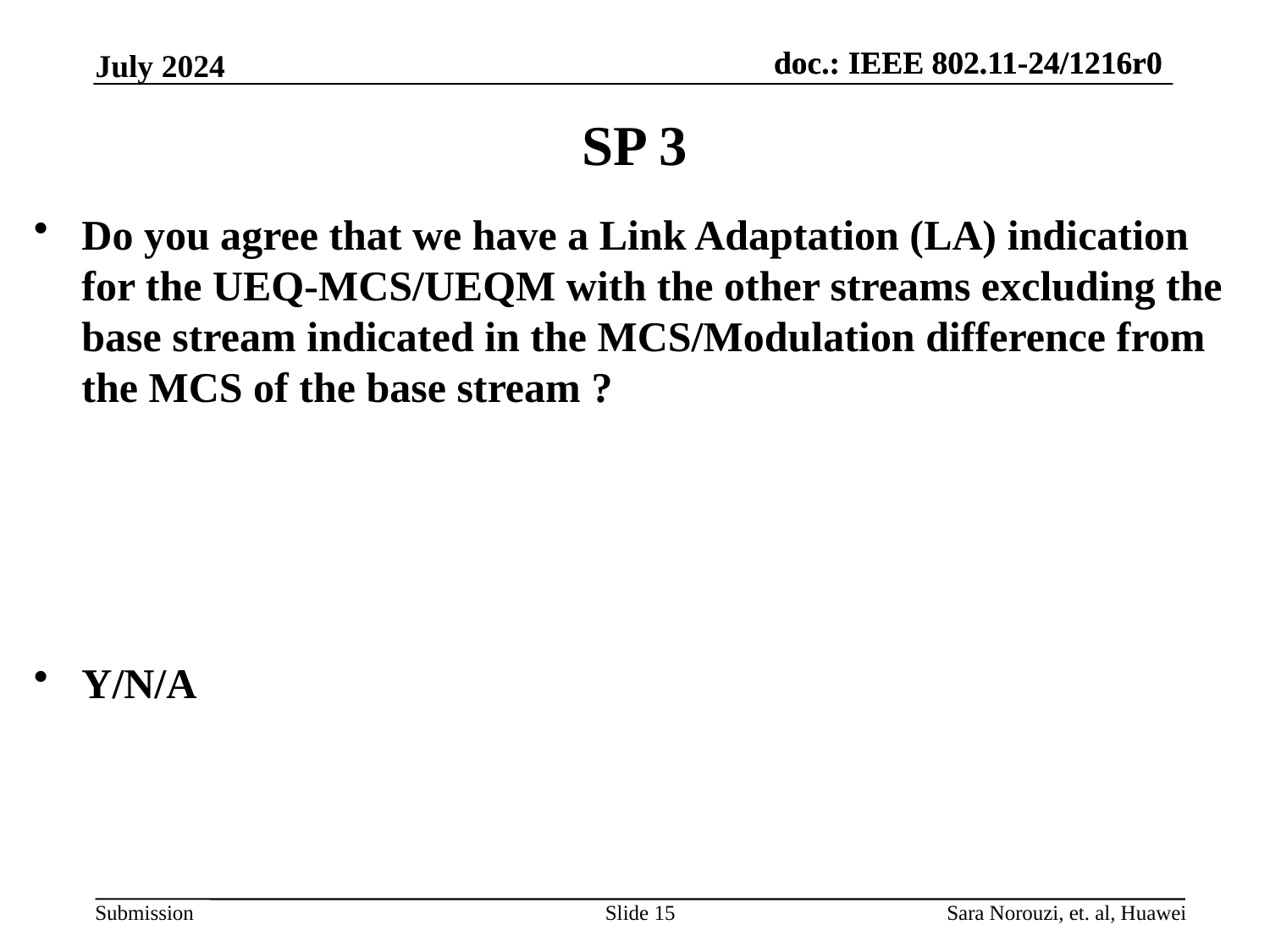

July 2024
# SP 3
Do you agree that we have a Link Adaptation (LA) indication for the UEQ-MCS/UEQM with the other streams excluding the base stream indicated in the MCS/Modulation difference from the MCS of the base stream ?

Y/N/A
Slide 15
Sara Norouzi, et. al, Huawei